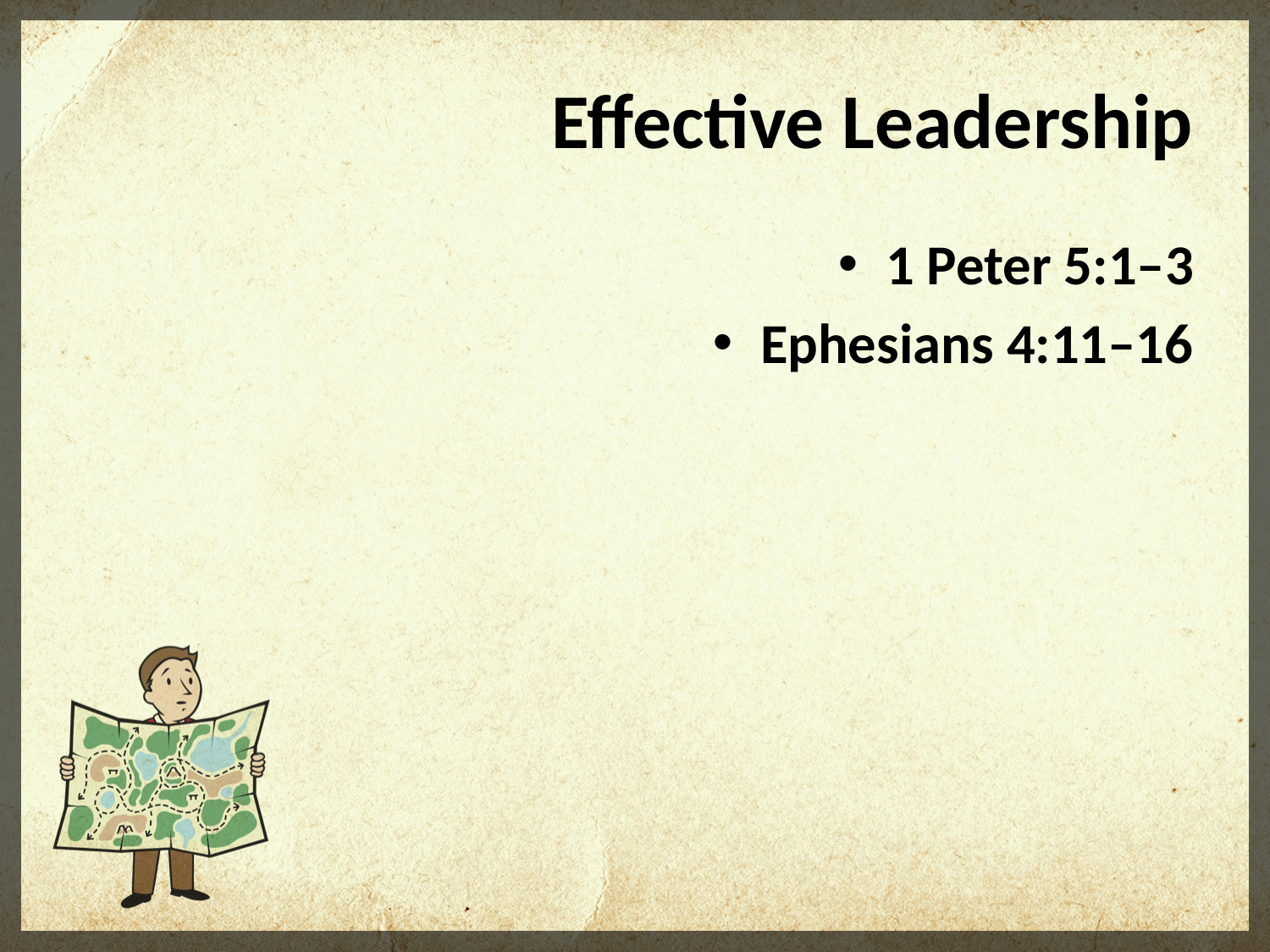

# Effective Leadership
1 Peter 5:1–3
Ephesians 4:11–16